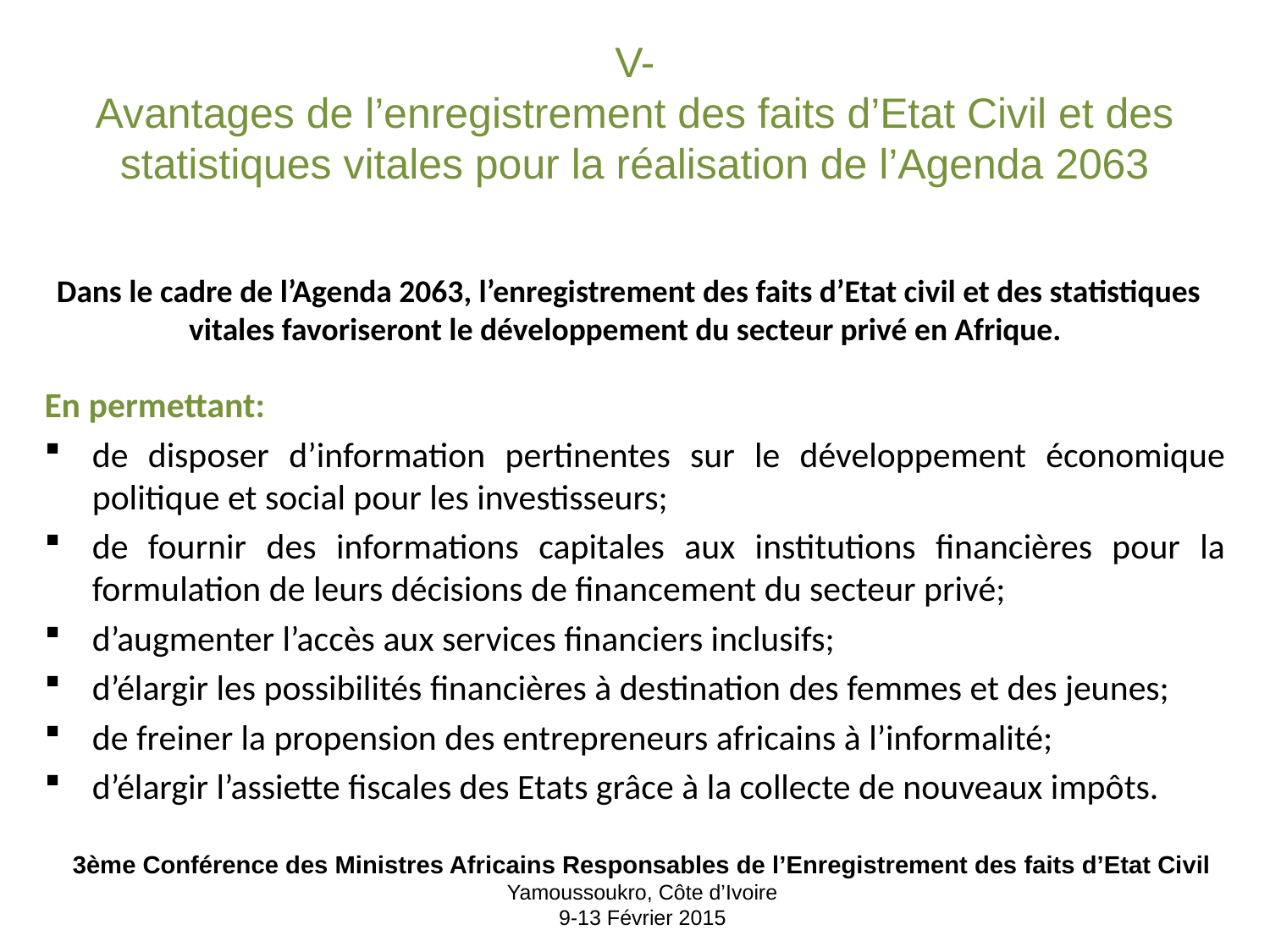

# V- Avantages de l’enregistrement des faits d’Etat Civil et des statistiques vitales pour la réalisation de l’Agenda 2063
Dans le cadre de l’Agenda 2063, l’enregistrement des faits d’Etat civil et des statistiques vitales favoriseront le développement du secteur privé en Afrique.
En permettant:
de disposer d’information pertinentes sur le développement économique politique et social pour les investisseurs;
de fournir des informations capitales aux institutions financières pour la formulation de leurs décisions de financement du secteur privé;
d’augmenter l’accès aux services financiers inclusifs;
d’élargir les possibilités financières à destination des femmes et des jeunes;
de freiner la propension des entrepreneurs africains à l’informalité;
d’élargir l’assiette fiscales des Etats grâce à la collecte de nouveaux impôts.

3ème Conférence des Ministres Africains Responsables de l’Enregistrement des faits d’Etat Civil
Yamoussoukro, Côte d’Ivoire
9-13 Février 2015